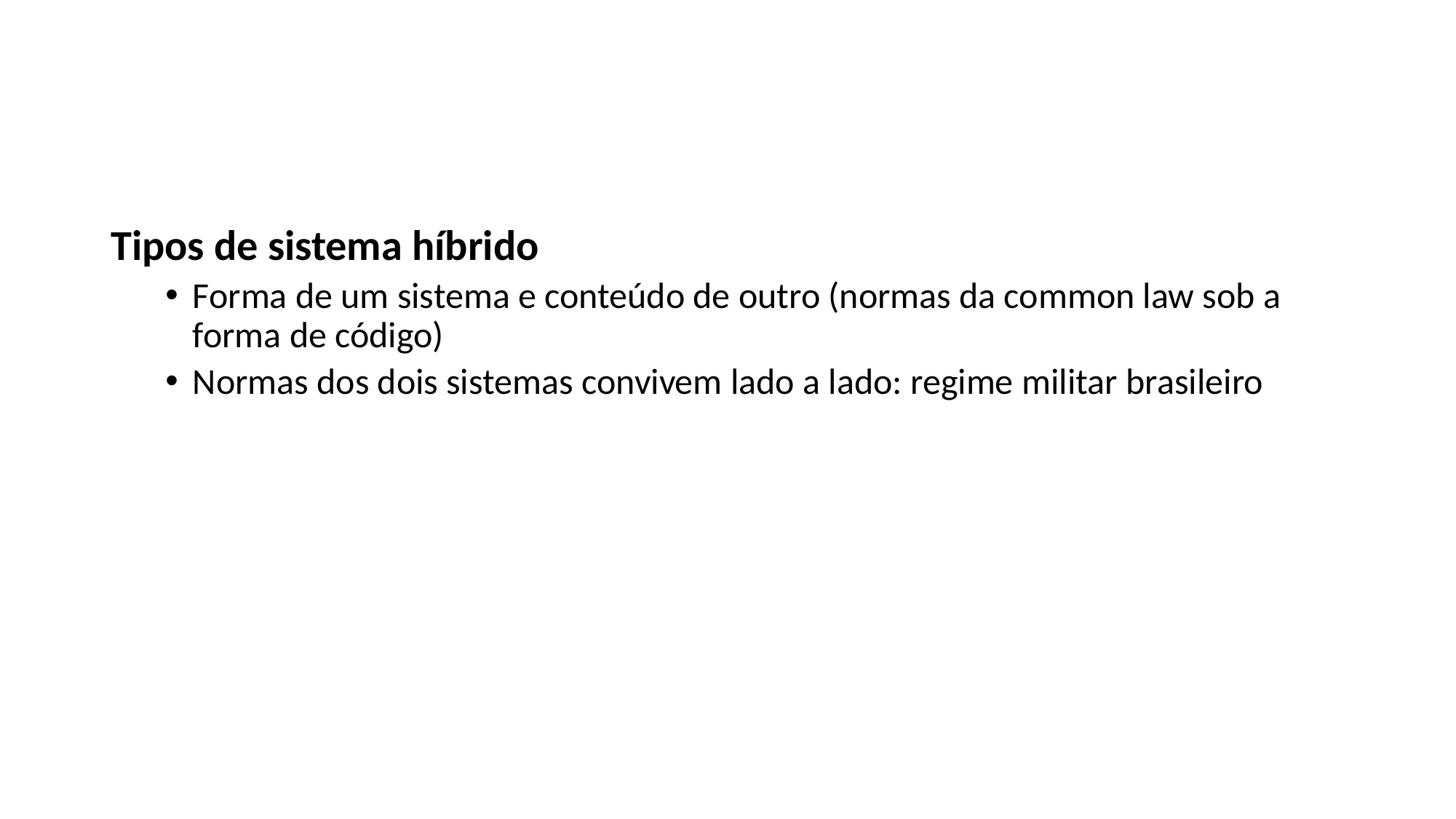

#
Tipos de sistema híbrido
Forma de um sistema e conteúdo de outro (normas da common law sob a forma de código)
Normas dos dois sistemas convivem lado a lado: regime militar brasileiro